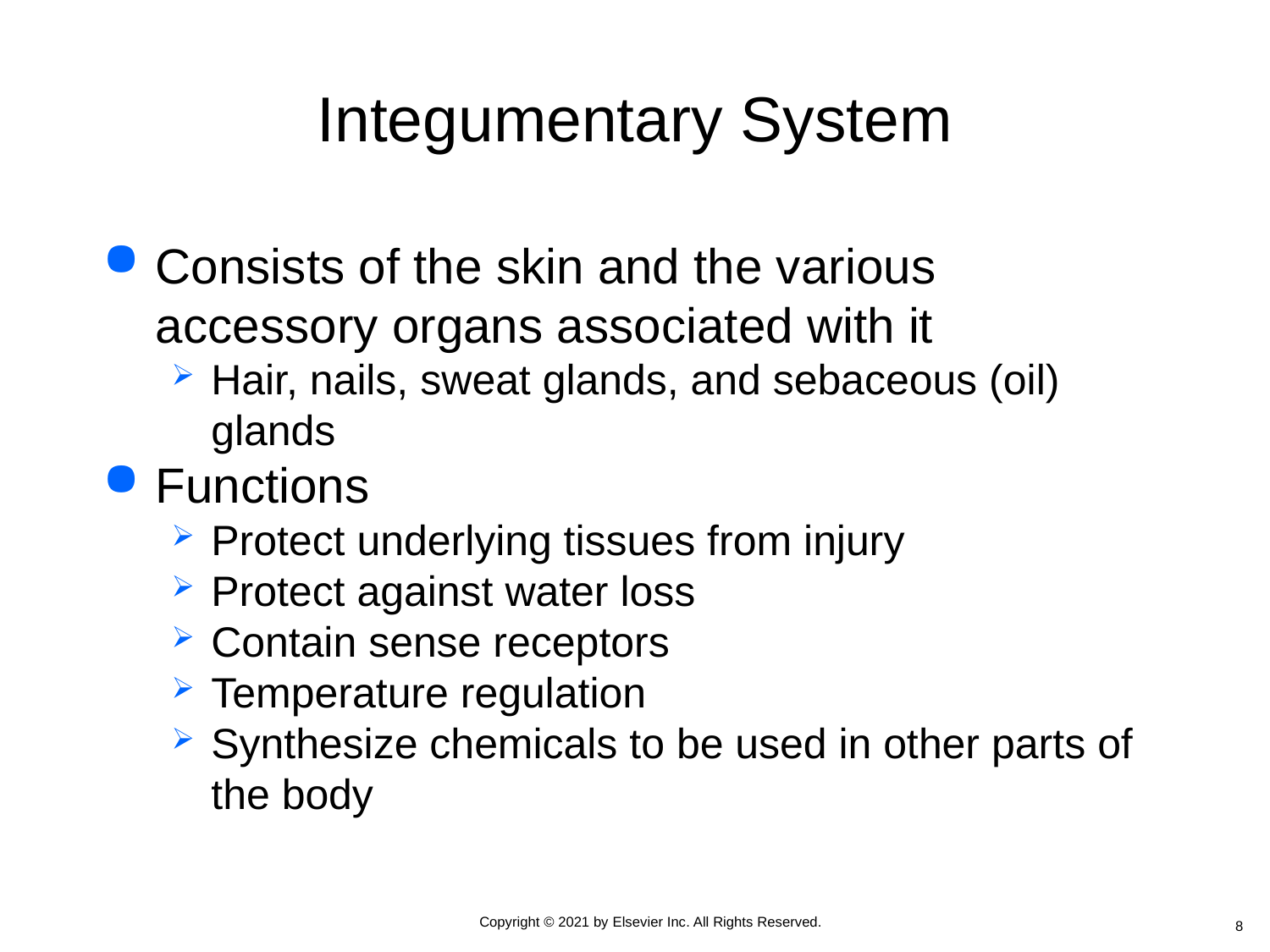

# Integumentary System
Consists of the skin and the various accessory organs associated with it
Hair, nails, sweat glands, and sebaceous (oil) glands
Functions
Protect underlying tissues from injury
Protect against water loss
Contain sense receptors
Temperature regulation
Synthesize chemicals to be used in other parts of the body
8